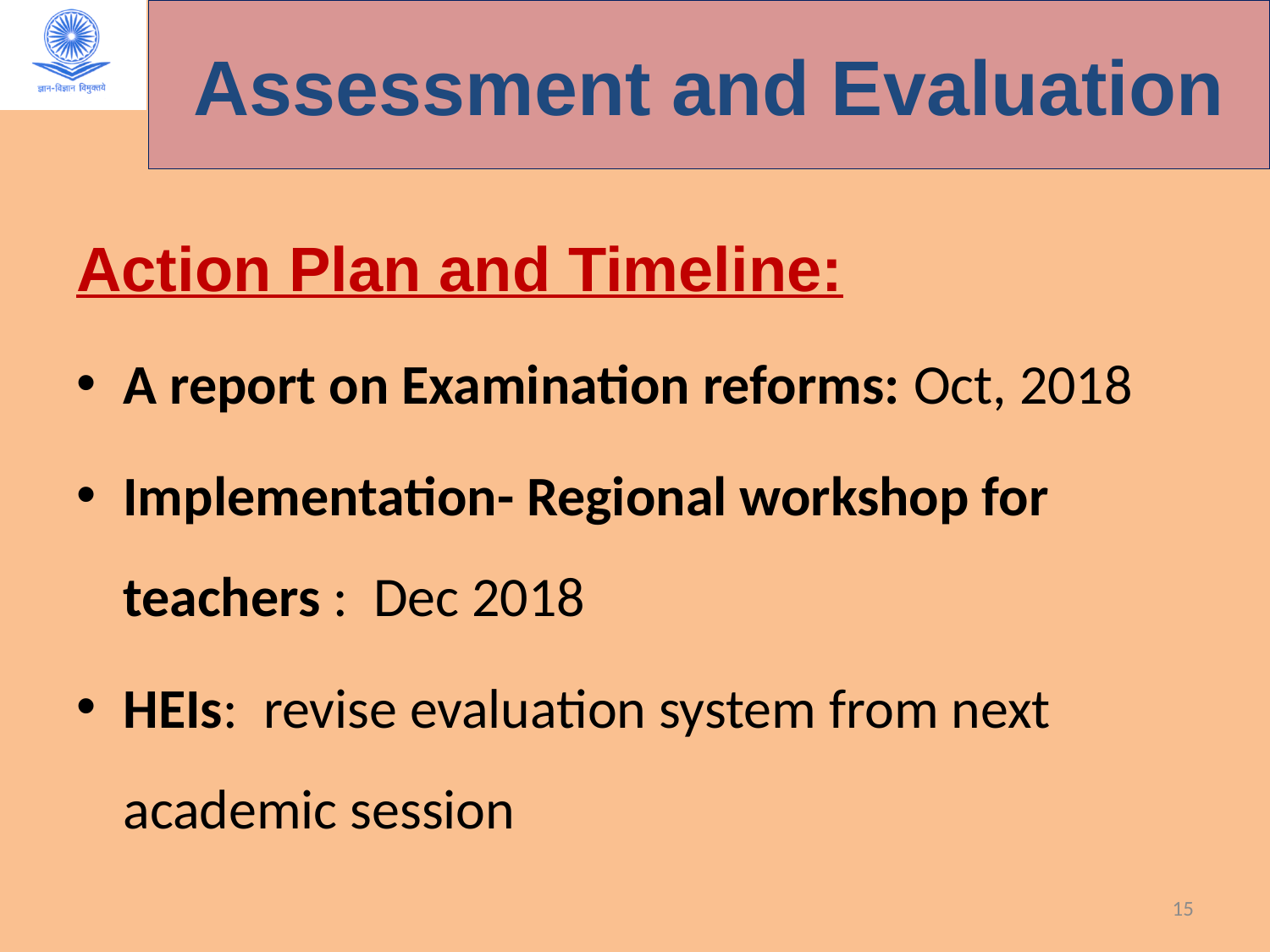

# Assessment and Evaluation
Action Plan and Timeline:
A report on Examination reforms: Oct, 2018
Implementation- Regional workshop for teachers :  Dec 2018
HEIs:  revise evaluation system from next academic session

15